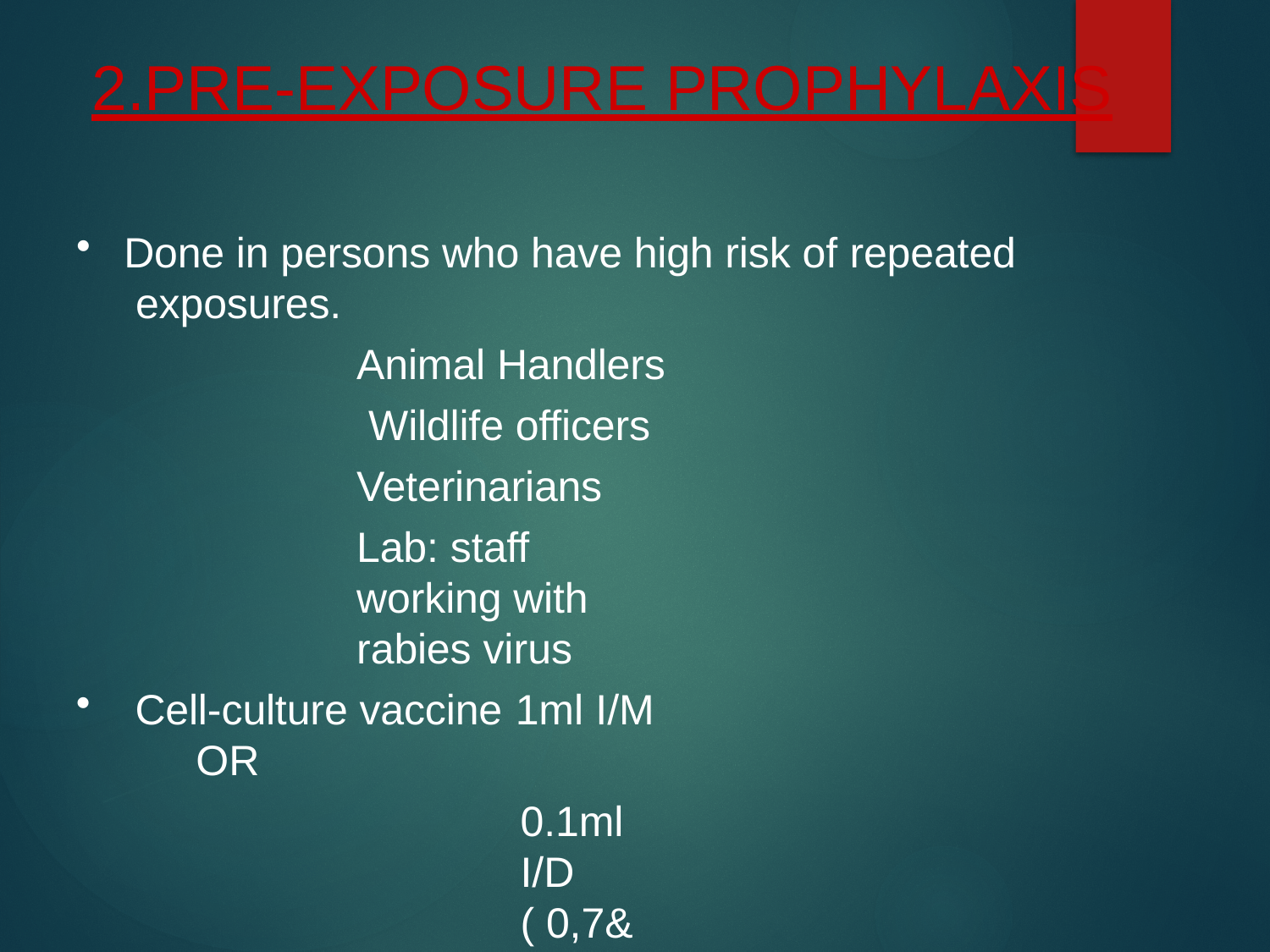

# 2.PRE-EXPOSURE PROPHYLAXIS
Done in persons who have high risk of repeated  exposures.
Animal Handlers  Wildlife officers  Veterinarians
Lab: staff working with rabies virus
Cell-culture vaccine 1ml I/M	OR
0.1ml I/D ( 0,7& 28day)
Booster dose every 2 years